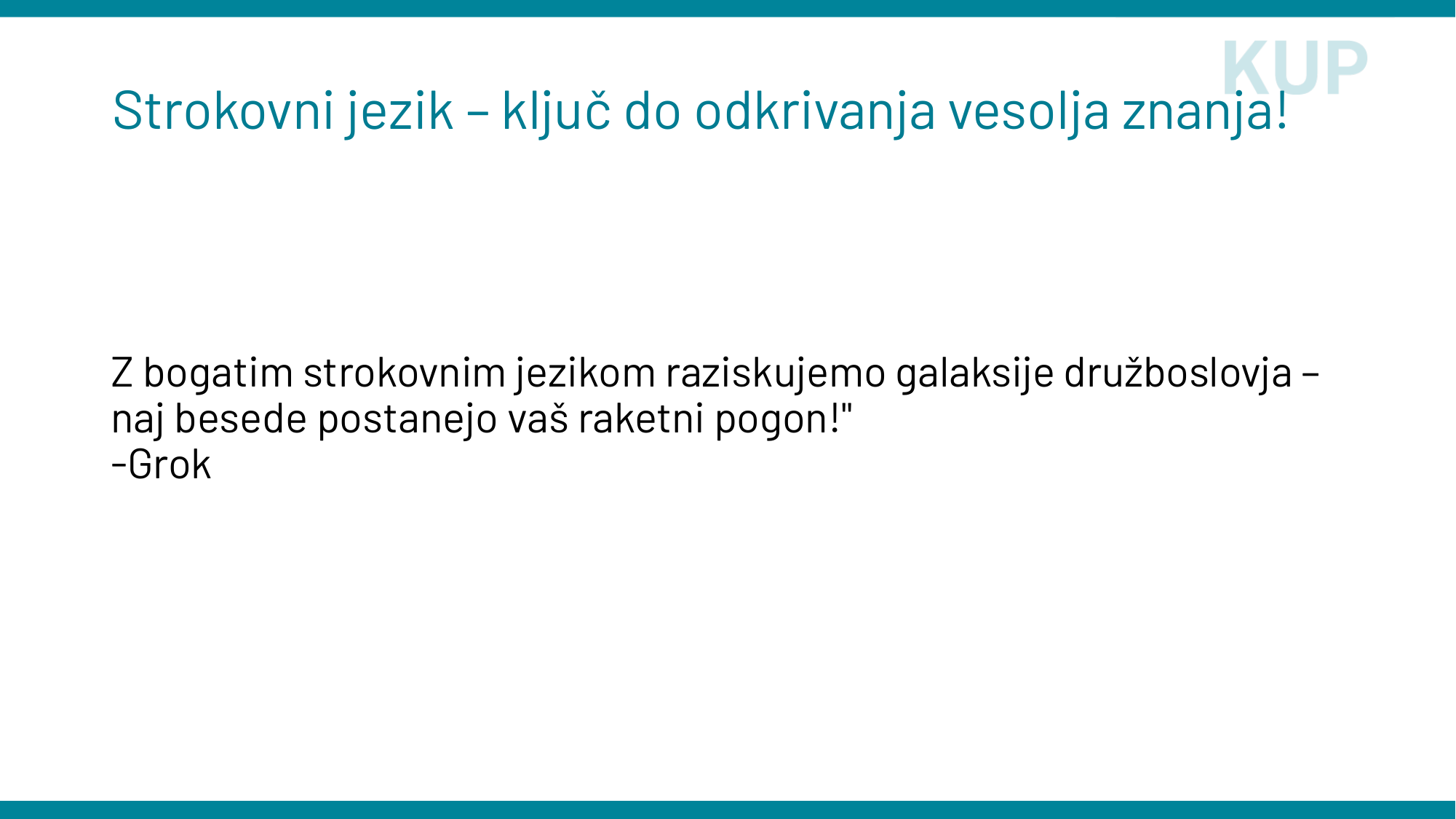

# Strokovni jezik – ključ do odkrivanja vesolja znanja!

Z bogatim strokovnim jezikom raziskujemo galaksije družboslovja – naj besede postanejo vaš raketni pogon!"
-Grok